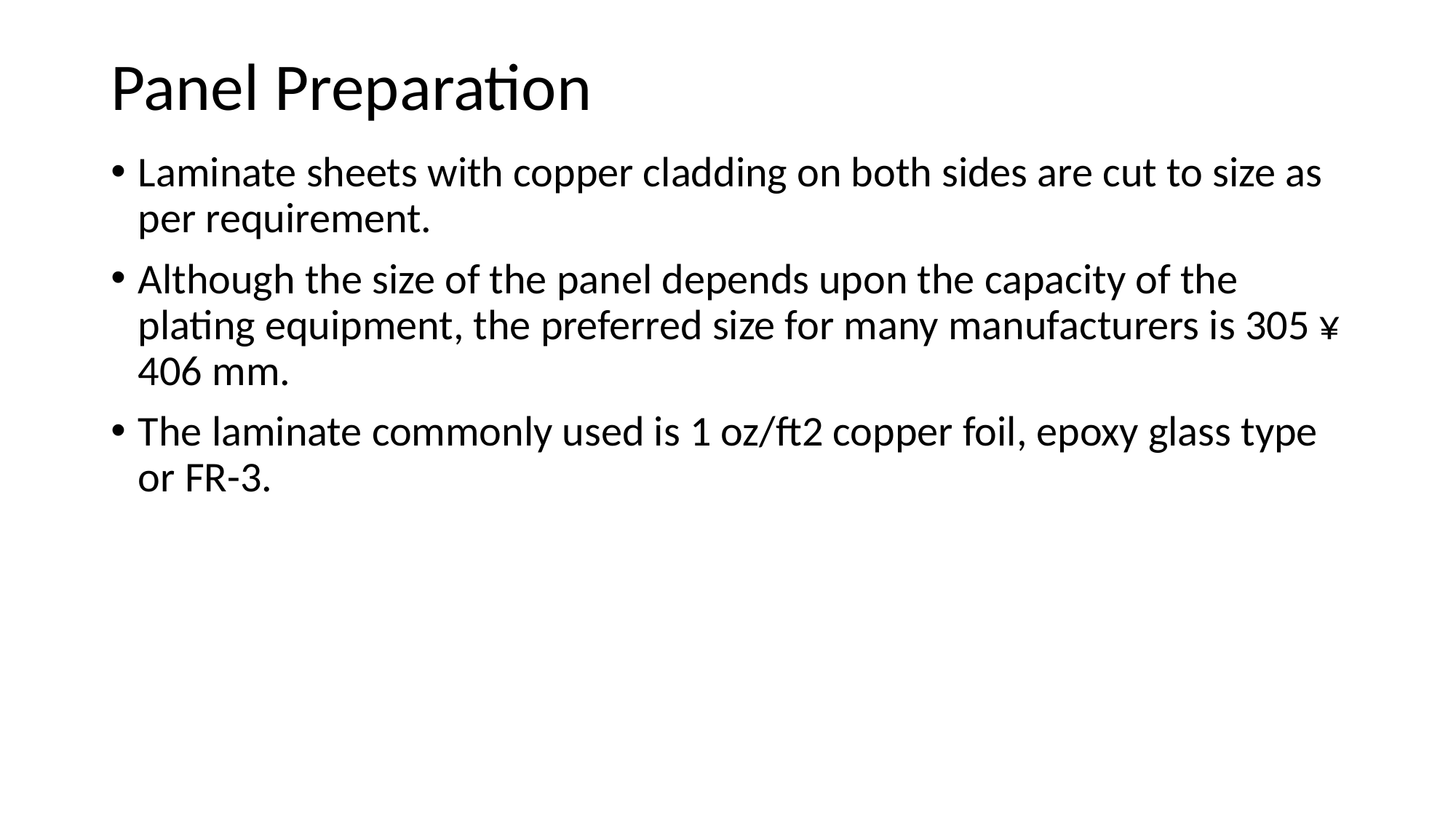

# Panel Preparation
Laminate sheets with copper cladding on both sides are cut to size as per requirement.
Although the size of the panel depends upon the capacity of the plating equipment, the preferred size for many manufacturers is 305 ¥ 406 mm.
The laminate commonly used is 1 oz/ft2 copper foil, epoxy glass type or FR-3.